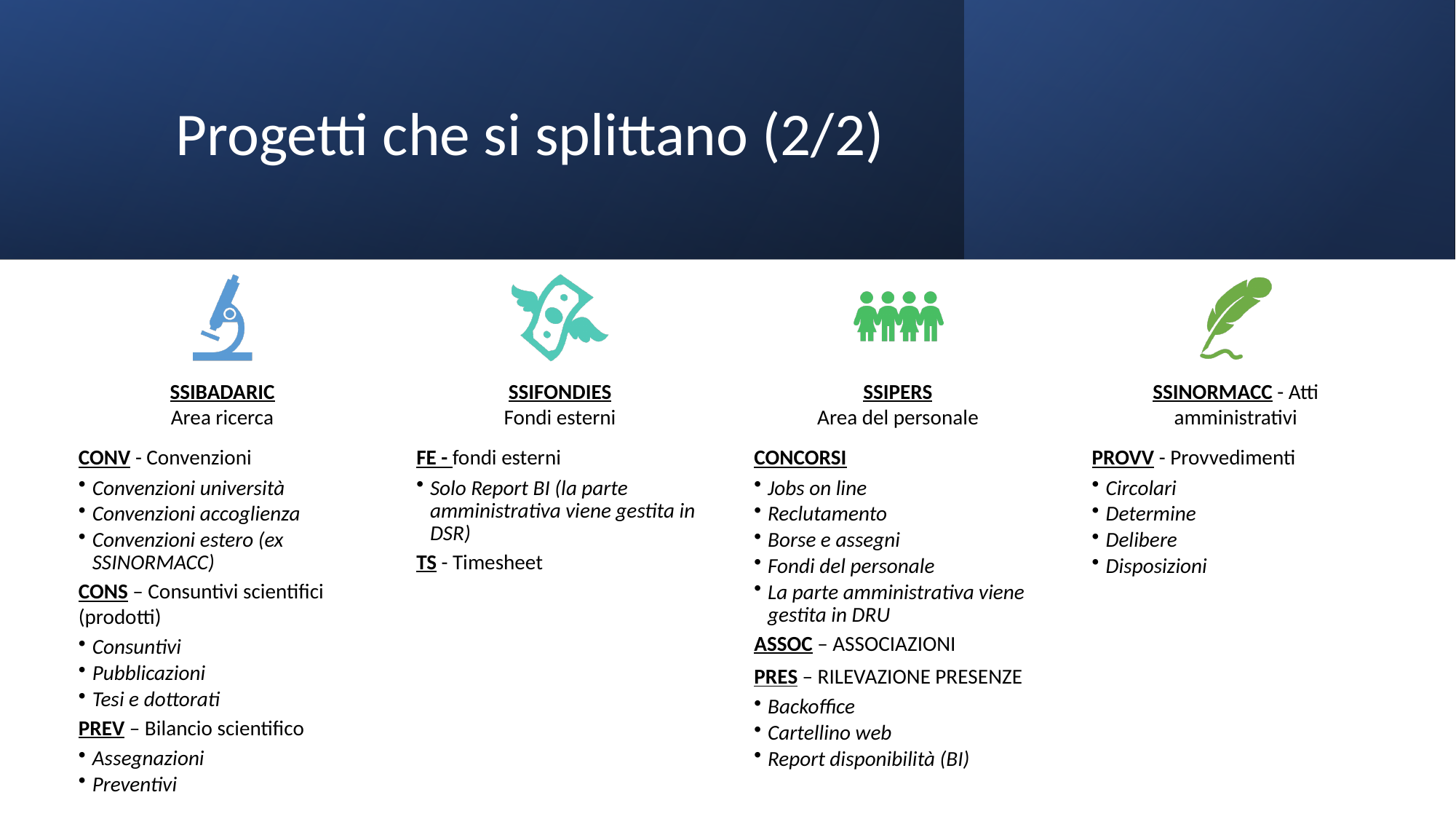

# Progetti che si splittano (2/2)
SSIBADARIC
Area ricerca
CONV - Convenzioni
Convenzioni università
Convenzioni accoglienza
Convenzioni estero (ex SSINORMACC)
CONS – Consuntivi scientifici (prodotti)
Consuntivi
Pubblicazioni
Tesi e dottorati
PREV – Bilancio scientifico
Assegnazioni
Preventivi
SSIFONDIES
Fondi esterni
FE - fondi esterni
Solo Report BI (la parte amministrativa viene gestita in DSR)
TS - Timesheet
SSIPERS
Area del personale
CONCORSI
Jobs on line
Reclutamento
Borse e assegni
Fondi del personale
La parte amministrativa viene gestita in DRU
ASSOC – ASSOCIAZIONI
PRES – RILEVAZIONE PRESENZE
Backoffice
Cartellino web
Report disponibilità (BI)
SSINORMACC - Atti amministrativi
PROVV - Provvedimenti
Circolari
Determine
Delibere
Disposizioni